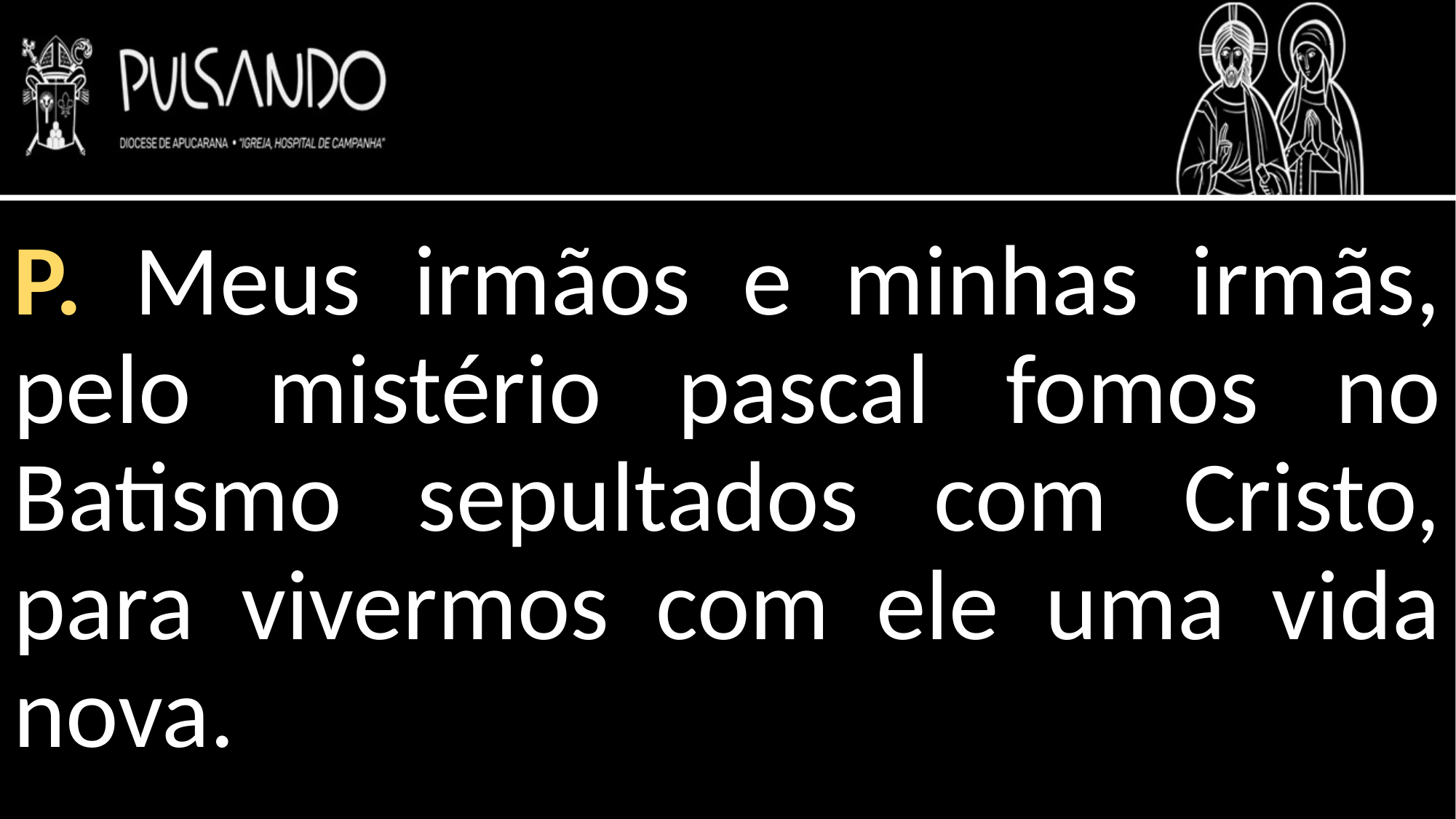

P. Meus irmãos e minhas irmãs, pelo mistério pascal fomos no Batismo sepultados com Cristo, para vivermos com ele uma vida nova.